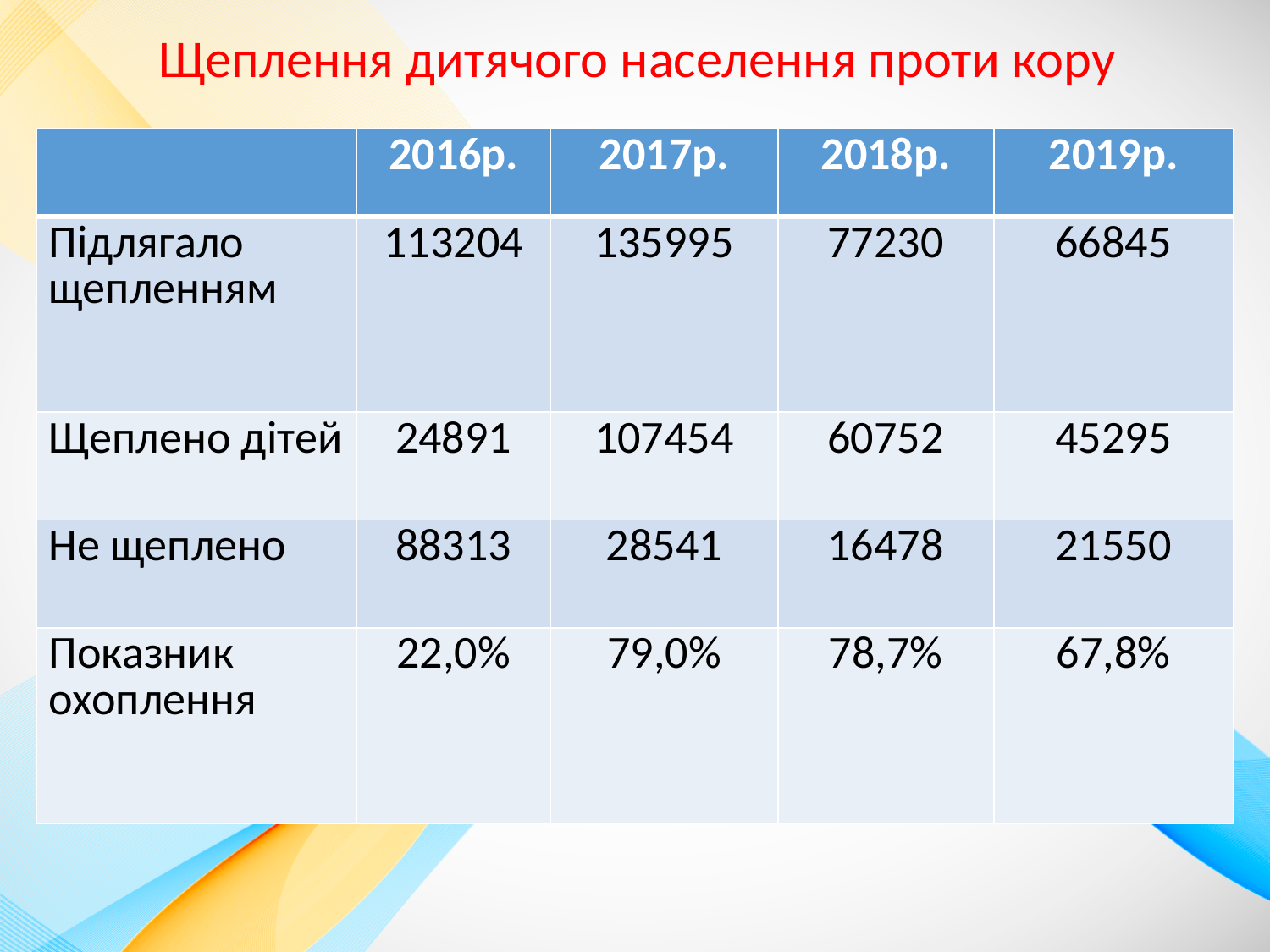

# Щеплення дитячого населення проти кору
|  | 2016р. | 2017р. | 2018р. | 2019р. |
| --- | --- | --- | --- | --- |
| Підлягало щепленням | 113204 | 135995 | 77230 | 66845 |
| Щеплено дітей | 24891 | 107454 | 60752 | 45295 |
| Не щеплено | 88313 | 28541 | 16478 | 21550 |
| Показник охоплення | 22,0% | 79,0% | 78,7% | 67,8% |